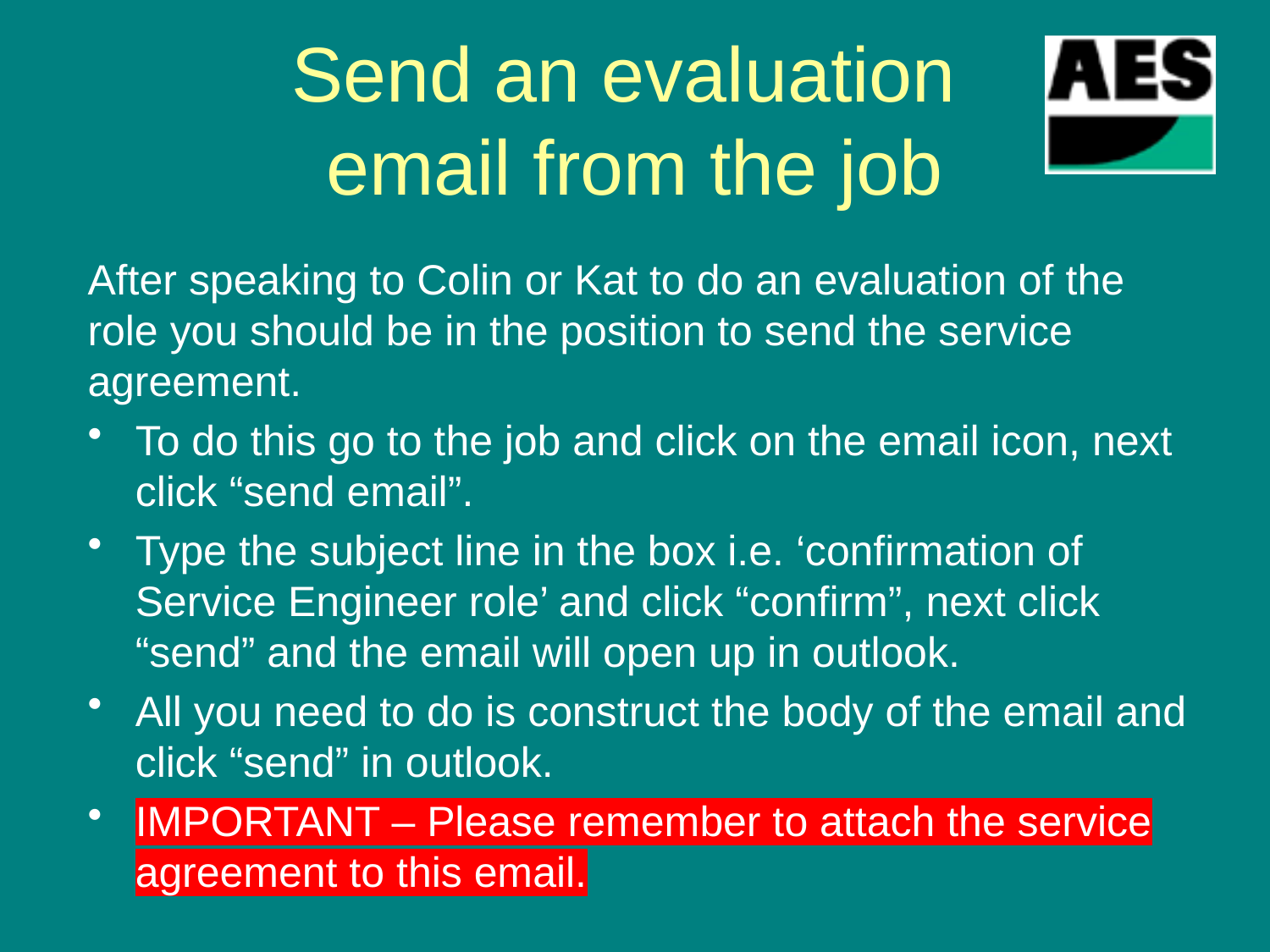

# Send an evaluation email from the job
After speaking to Colin or Kat to do an evaluation of the role you should be in the position to send the service agreement.
To do this go to the job and click on the email icon, next click “send email”.
Type the subject line in the box i.e. ‘confirmation of Service Engineer role’ and click “confirm”, next click “send” and the email will open up in outlook.
All you need to do is construct the body of the email and click “send” in outlook.
IMPORTANT – Please remember to attach the service agreement to this email.